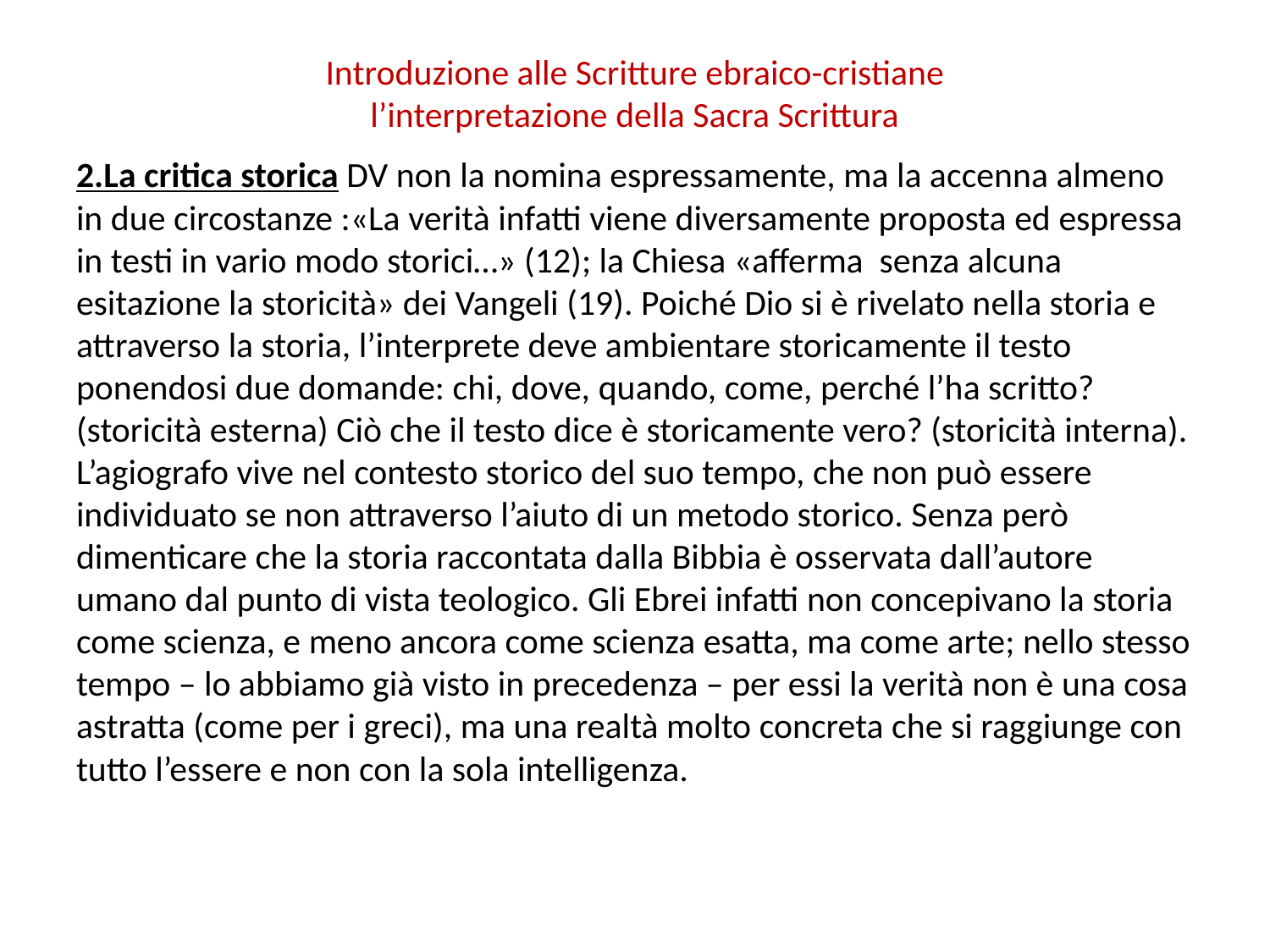

# Introduzione alle Scritture ebraico-cristiane l’interpretazione della Sacra Scrittura
2.La critica storica DV non la nomina espressamente, ma la accenna almeno in due circostanze :«La verità infatti viene diversamente proposta ed espressa in testi in vario modo storici…» (12); la Chiesa «afferma  senza alcuna esitazione la storicità» dei Vangeli (19). Poiché Dio si è rivelato nella storia e attraverso la storia, l’interprete deve ambientare storicamente il testo ponendosi due domande: chi, dove, quando, come, perché l’ha scritto? (storicità esterna) Ciò che il testo dice è storicamente vero? (storicità interna). L’agiografo vive nel contesto storico del suo tempo, che non può essere individuato se non attraverso l’aiuto di un metodo storico. Senza però dimenticare che la storia raccontata dalla Bibbia è osservata dall’autore umano dal punto di vista teologico. Gli Ebrei infatti non concepivano la storia come scienza, e meno ancora come scienza esatta, ma come arte; nello stesso tempo – lo abbiamo già visto in precedenza – per essi la verità non è una cosa astratta (come per i greci), ma una realtà molto concreta che si raggiunge con tutto l’essere e non con la sola intelligenza.